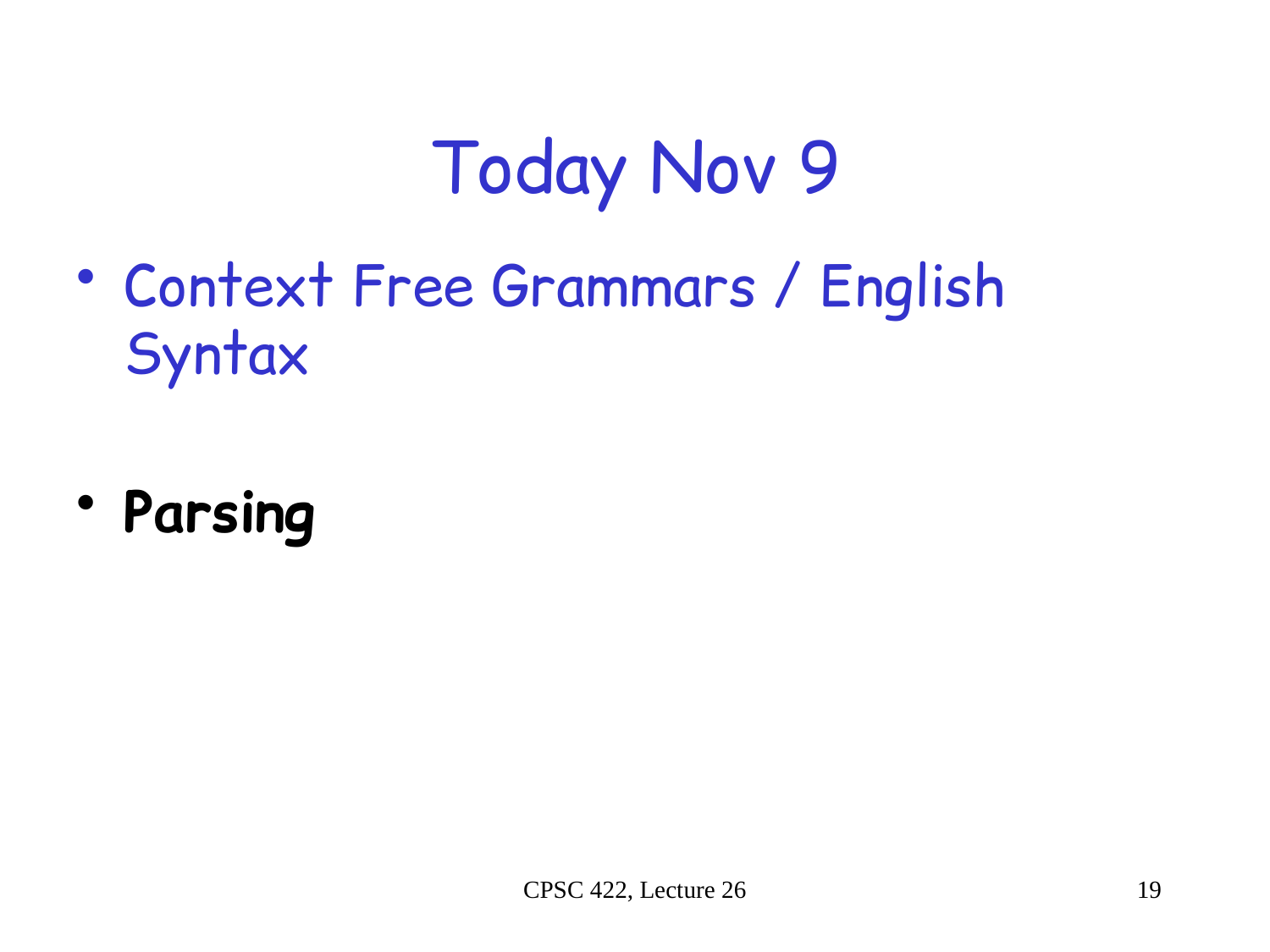

# Today Nov 9
Context Free Grammars / English Syntax

Parsing

CPSC 422, Lecture 26
19